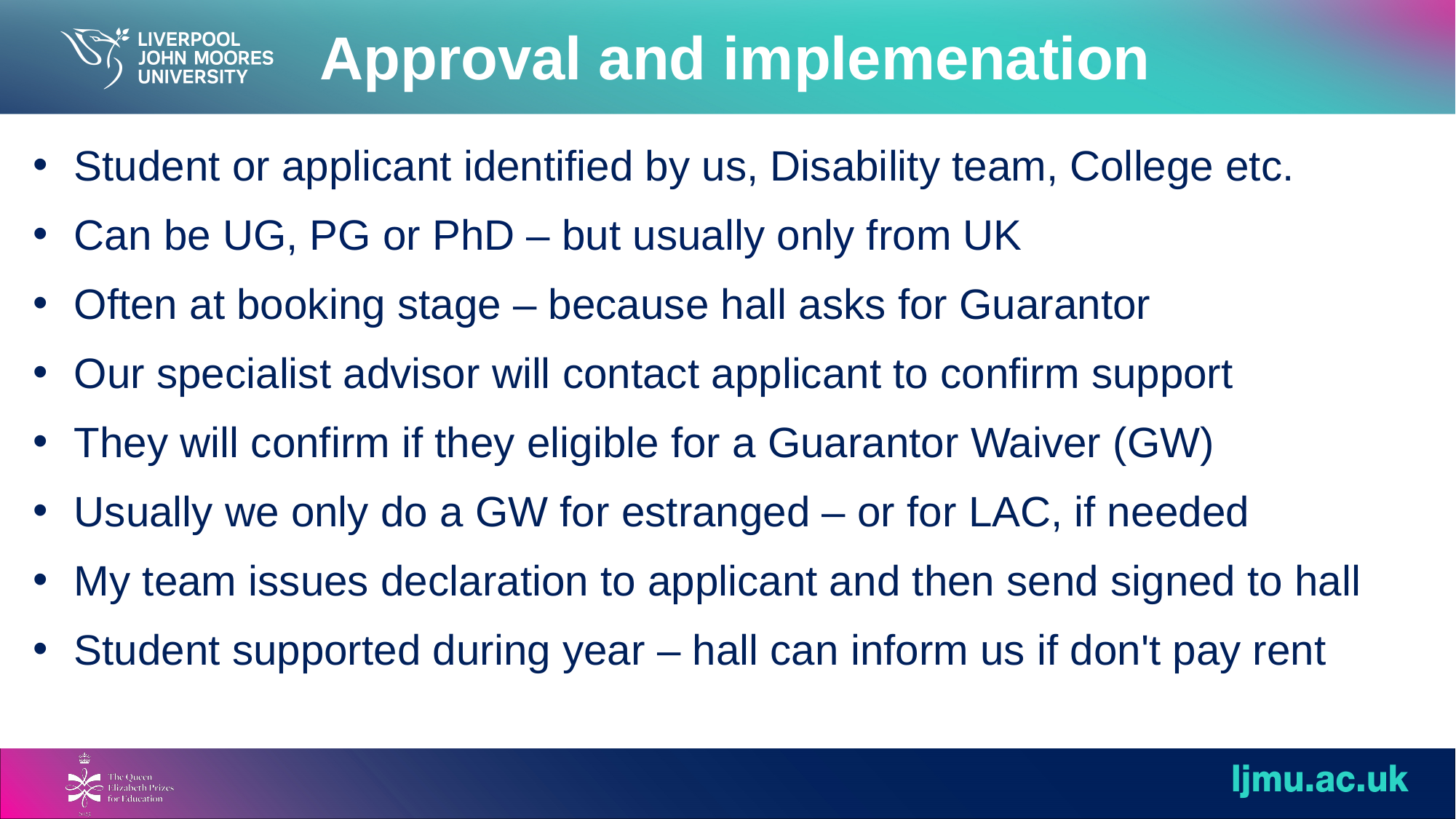

Approval and implemenation
Student or applicant identified by us, Disability team, College etc.
Can be UG, PG or PhD – but usually only from UK
Often at booking stage – because hall asks for Guarantor
Our specialist advisor will contact applicant to confirm support
They will confirm if they eligible for a Guarantor Waiver (GW)
Usually we only do a GW for estranged – or for LAC, if needed
My team issues declaration to applicant and then send signed to hall
Student supported during year – hall can inform us if don't pay rent